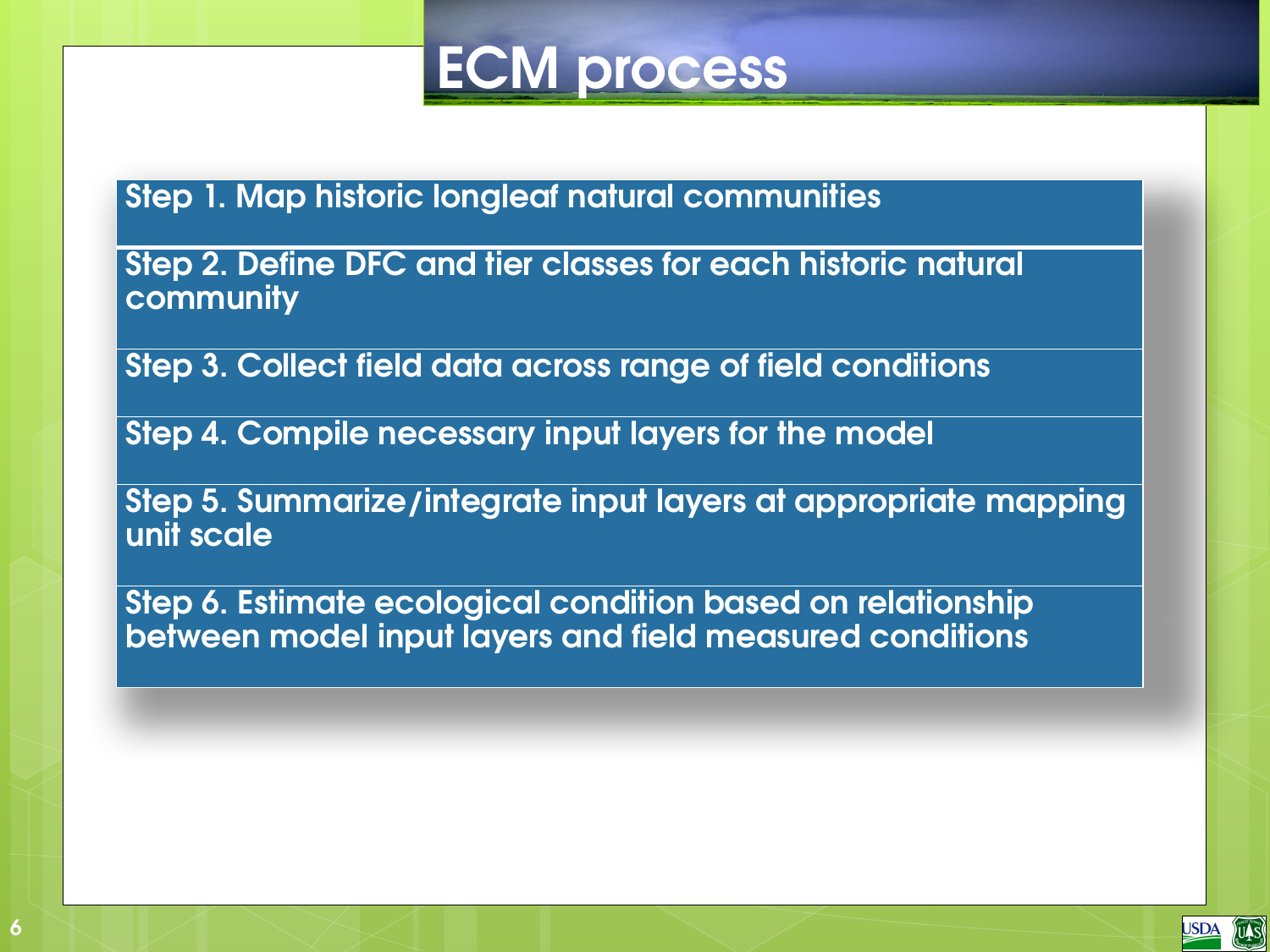

# ECM process
| Step 1. Map historic longleaf natural communities |
| --- |
| Step 2. Define DFC and tier classes for each historic natural community |
| Step 3. Collect field data across range of field conditions |
| Step 4. Compile necessary input layers for the model |
| Step 5. Summarize/integrate input layers at appropriate mapping unit scale |
| Step 6. Estimate ecological condition based on relationship between model input layers and field measured conditions |
6